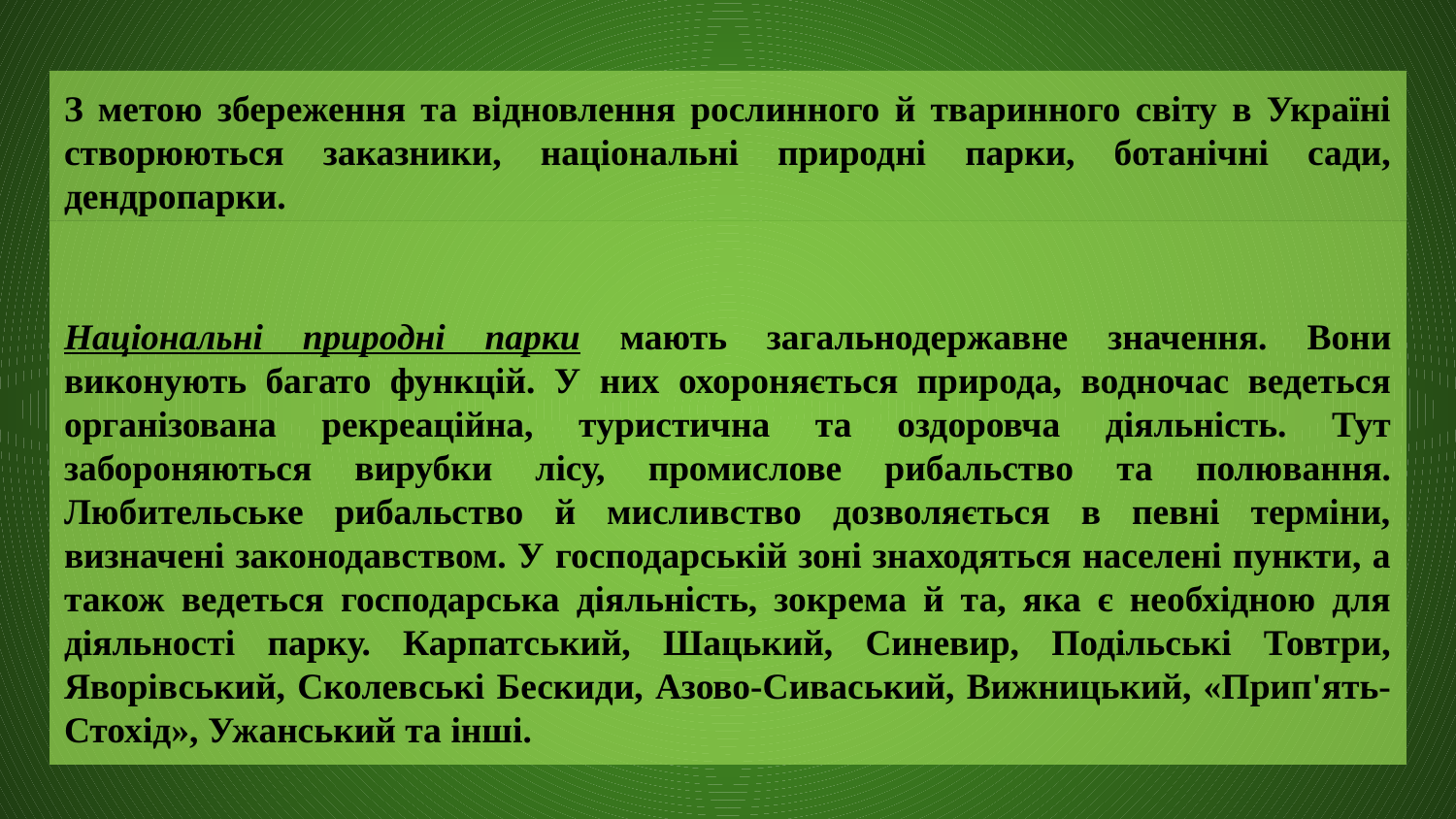

# З метою збереження та відновлення рослинного й тваринного світу в Україні створюються заказники, національні природні парки, ботанічні сади, дендропарки.
Національні природні парки мають загальнодержавне значення. Вони виконують багато функцій. У них охороняється природа, водночас ведеться організована рекреаційна, туристична та оздоровча діяльність. Тут забороняються вирубки лісу, промислове рибальство та полювання. Любительське рибальство й мисливство дозволяється в певні терміни, визначені законодавством. У господарській зоні знаходяться населені пункти, а також ведеться господарська діяльність, зокрема й та, яка є необхідною для діяльності парку. Карпатський, Шацький, Синевир, Подільські Товтри, Яворівський, Сколевські Бескиди, Азово-Сиваський, Вижницький, «Прип'ять-Стохід», Ужанський та інші.